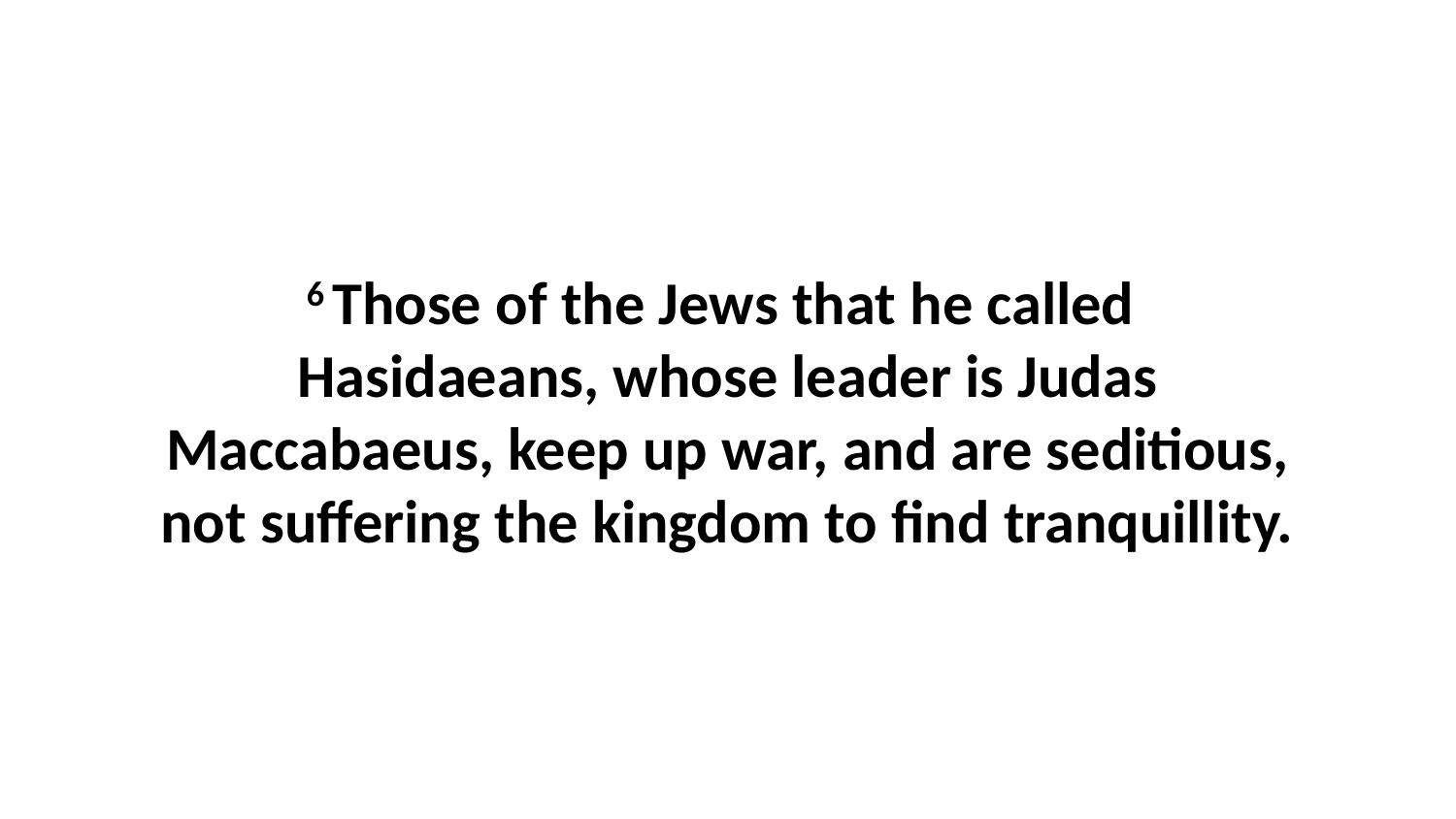

6 Those of the Jews that he called  Hasidaeans, whose leader is Judas Maccabaeus, keep up war, and are seditious, not suffering the kingdom to find tranquillity.